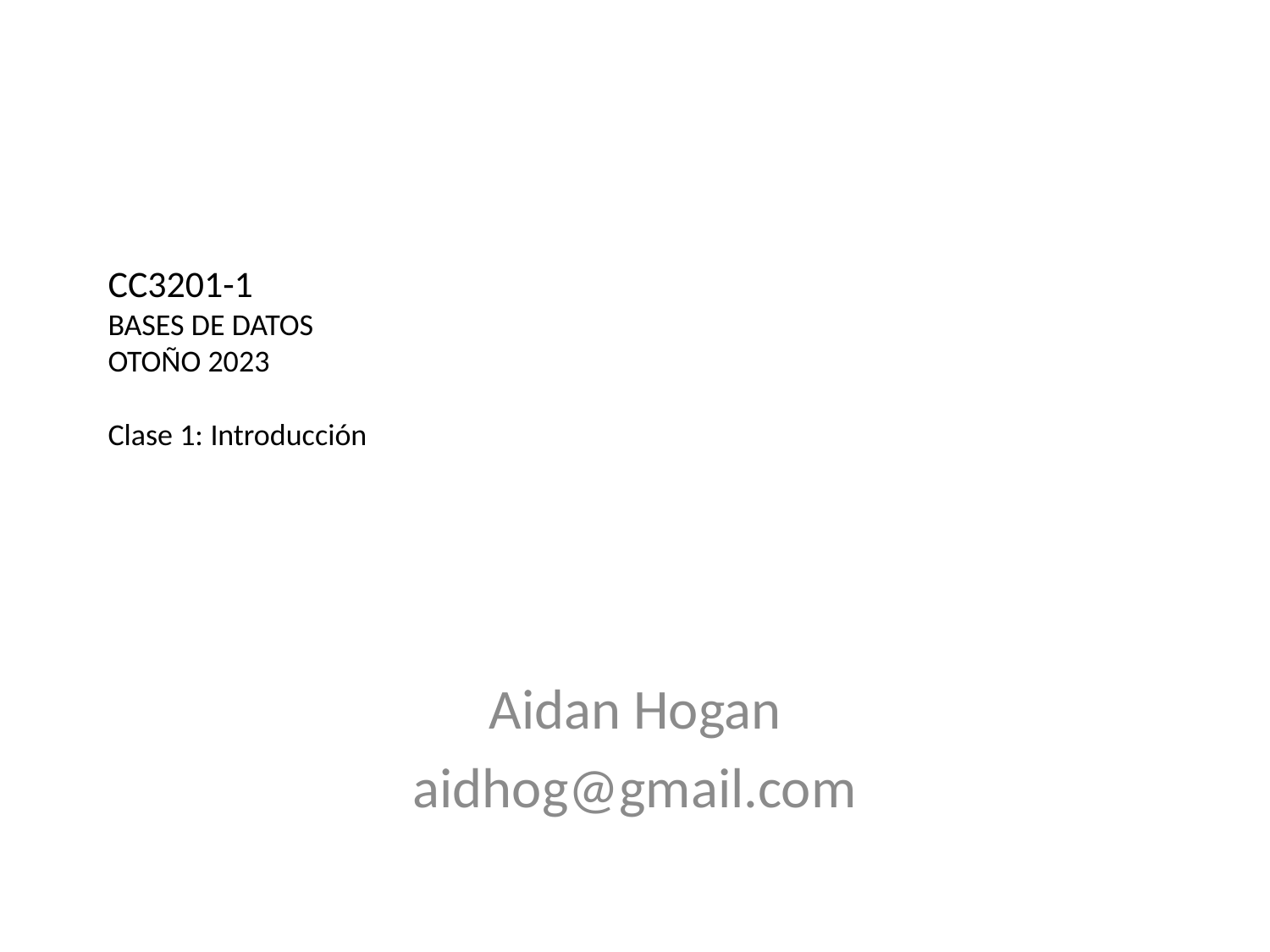

# CC3201-1 Bases de Datos Otoño 2023 Clase 1: Introducción
Aidan Hogan
aidhog@gmail.com